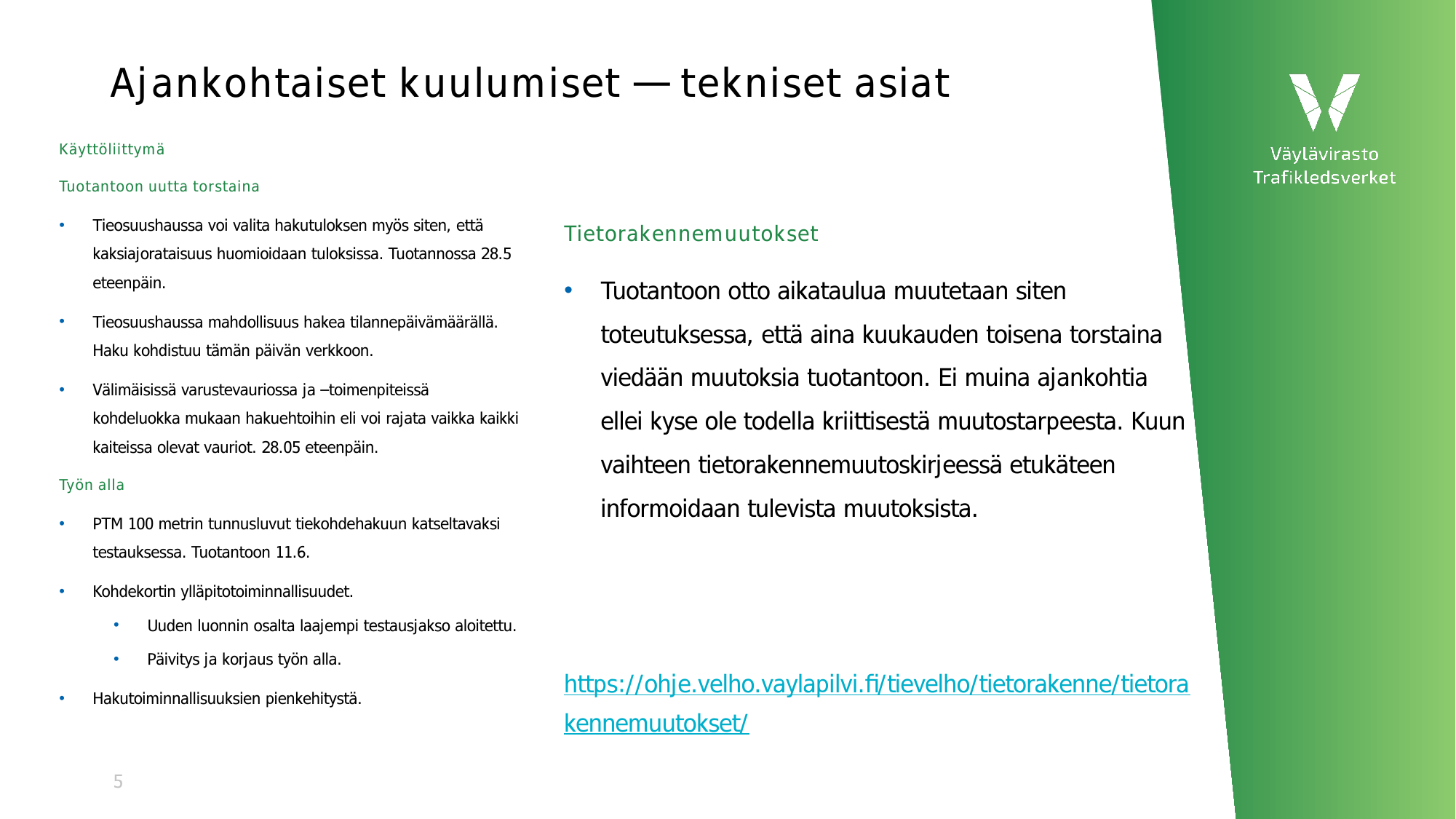

# Ajankohtaiset kuulumiset — tekniset asiat
Käyttöliittymä
Tuotantoon uutta torstaina
Tieosuushaussa voi valita hakutuloksen myös siten, että kaksiajorataisuus huomioidaan tuloksissa. Tuotannossa 28.5 eteenpäin.
Tieosuushaussa mahdollisuus hakea tilannepäivämäärällä. Haku kohdistuu tämän päivän verkkoon.
Välimäisissä varustevauriossa ja –toimenpiteissä kohdeluokka mukaan hakuehtoihin eli voi rajata vaikka kaikki kaiteissa olevat vauriot. 28.05 eteenpäin.
Työn alla
PTM 100 metrin tunnusluvut tiekohdehakuun katseltavaksi testauksessa. Tuotantoon 11.6.
Kohdekortin ylläpitotoiminnallisuudet.
Uuden luonnin osalta laajempi testausjakso aloitettu.
Päivitys ja korjaus työn alla.
Hakutoiminnallisuuksien pienkehitystä.
Tietorakennemuutokset
Tuotantoon otto aikataulua muutetaan siten toteutuksessa, että aina kuukauden toisena torstaina viedään muutoksia tuotantoon. Ei muina ajankohtia ellei kyse ole todella kriittisestä muutostarpeesta. Kuun vaihteen tietorakennemuutoskirjeessä etukäteen informoidaan tulevista muutoksista.

https://ohje.velho.vaylapilvi.fi/tievelho/tietorakenne/tietorakennemuutokset/

5